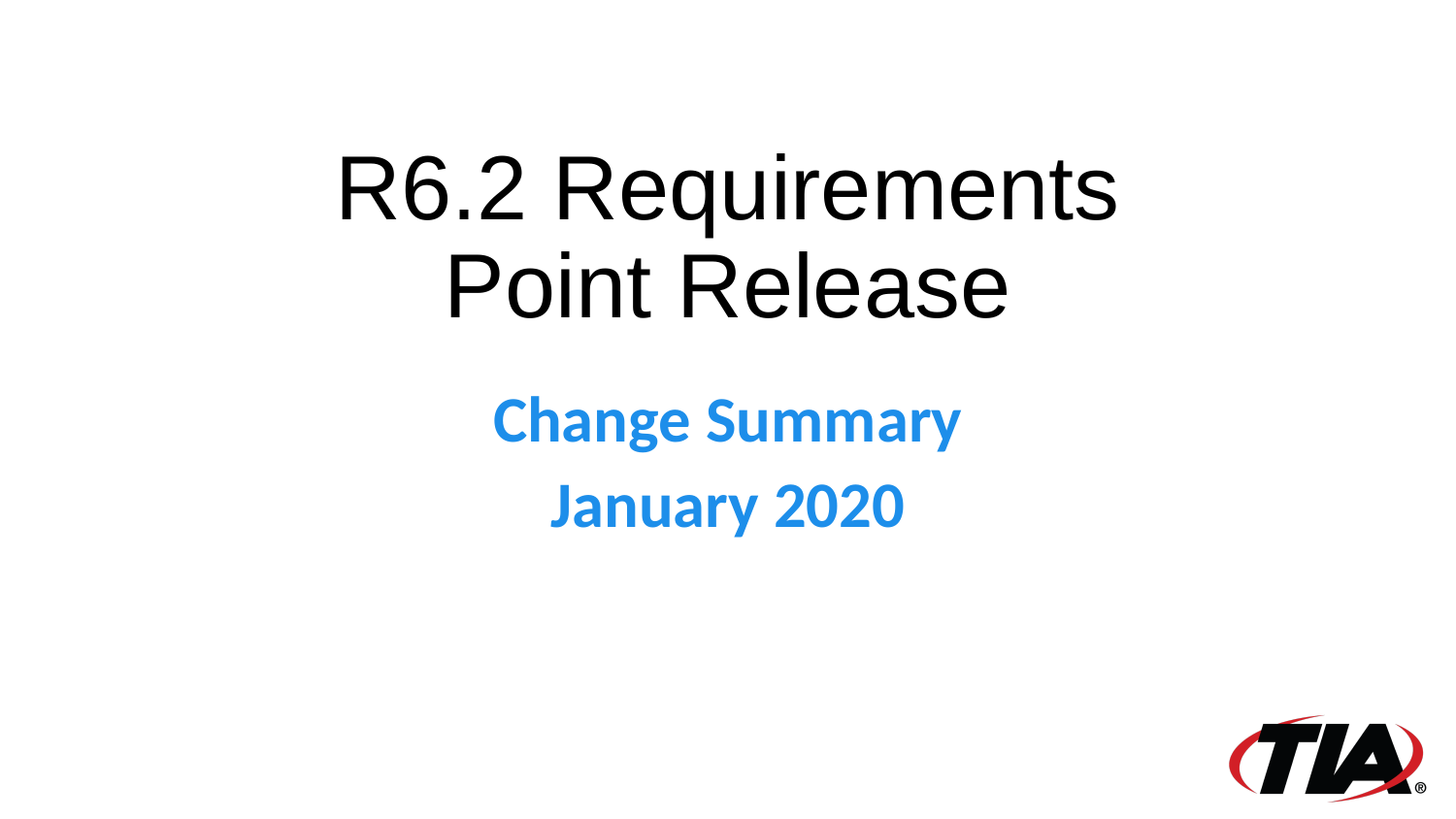

# R6.2 Requirements Point Release
Change Summary
January 2020